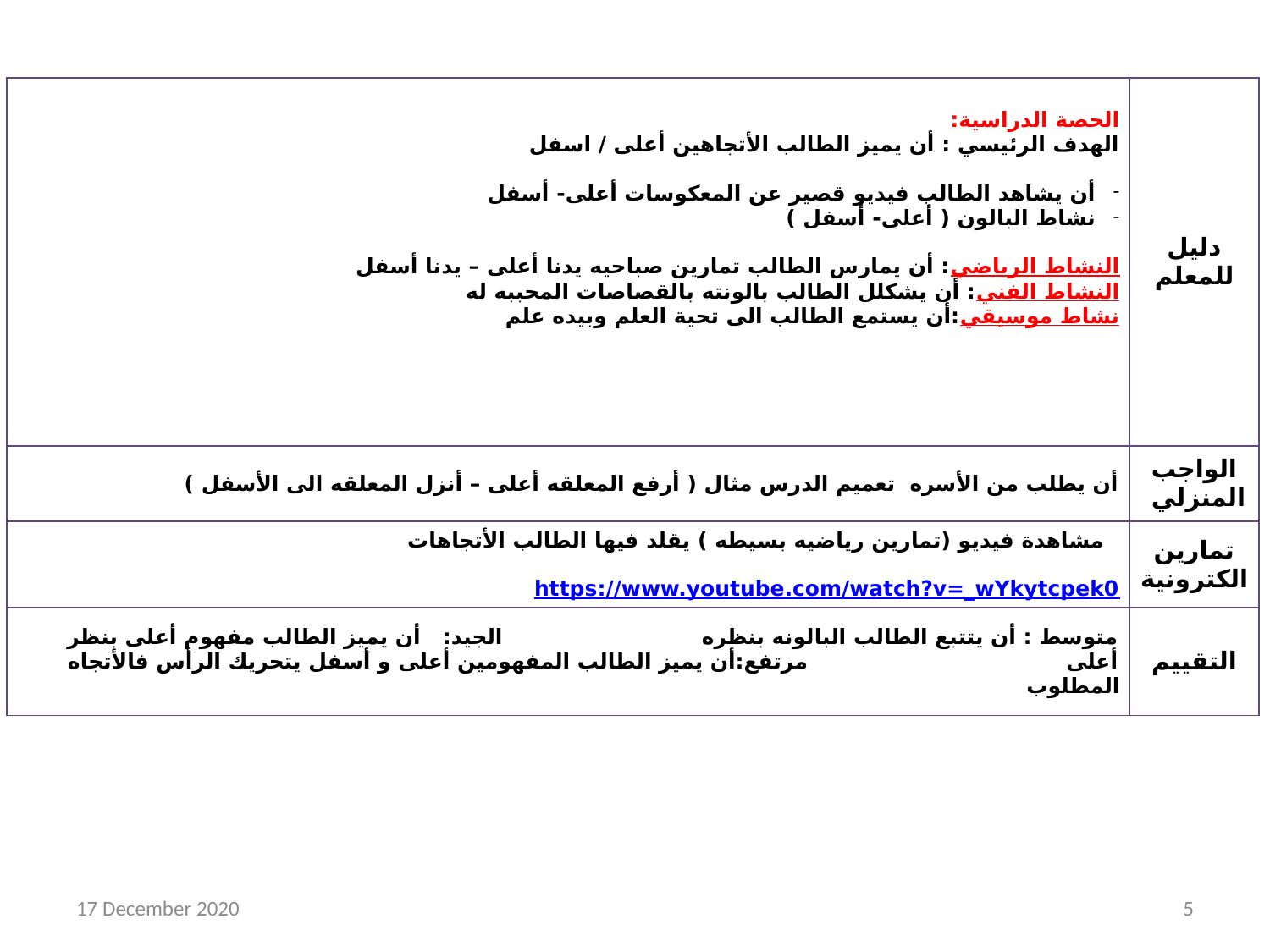

| الحصة الدراسية: الهدف الرئيسي : أن يميز الطالب الأتجاهين أعلى / اسفل أن يشاهد الطالب فيديو قصير عن المعكوسات أعلى- أسفل نشاط البالون ( أعلى- أسفل ) النشاط الرياضي: أن يمارس الطالب تمارين صباحيه يدنا أعلى – يدنا أسفل النشاط الفني: أن يشكلل الطالب بالونته بالقصاصات المحببه له نشاط موسيقي:أن يستمع الطالب الى تحية العلم وبيده علم | دليل للمعلم |
| --- | --- |
| أن يطلب من الأسره تعميم الدرس مثال ( أرفع المعلقه أعلى – أنزل المعلقه الى الأسفل ) | الواجب المنزلي |
| مشاهدة فيديو (تمارين رياضيه بسيطه ) يقلد فيها الطالب الأتجاهات https://www.youtube.com/watch?v=\_wYkytcpek0 | تمارين الكترونية |
| متوسط : أن يتتبع الطالب البالونه بنظره الجيد: أن يميز الطالب مفهوم أعلى بنظر أعلى مرتفع:أن يميز الطالب المفهومين أعلى و أسفل يتحريك الرأس فالأتجاه المطلوب | التقييم |
17 December 2020
5